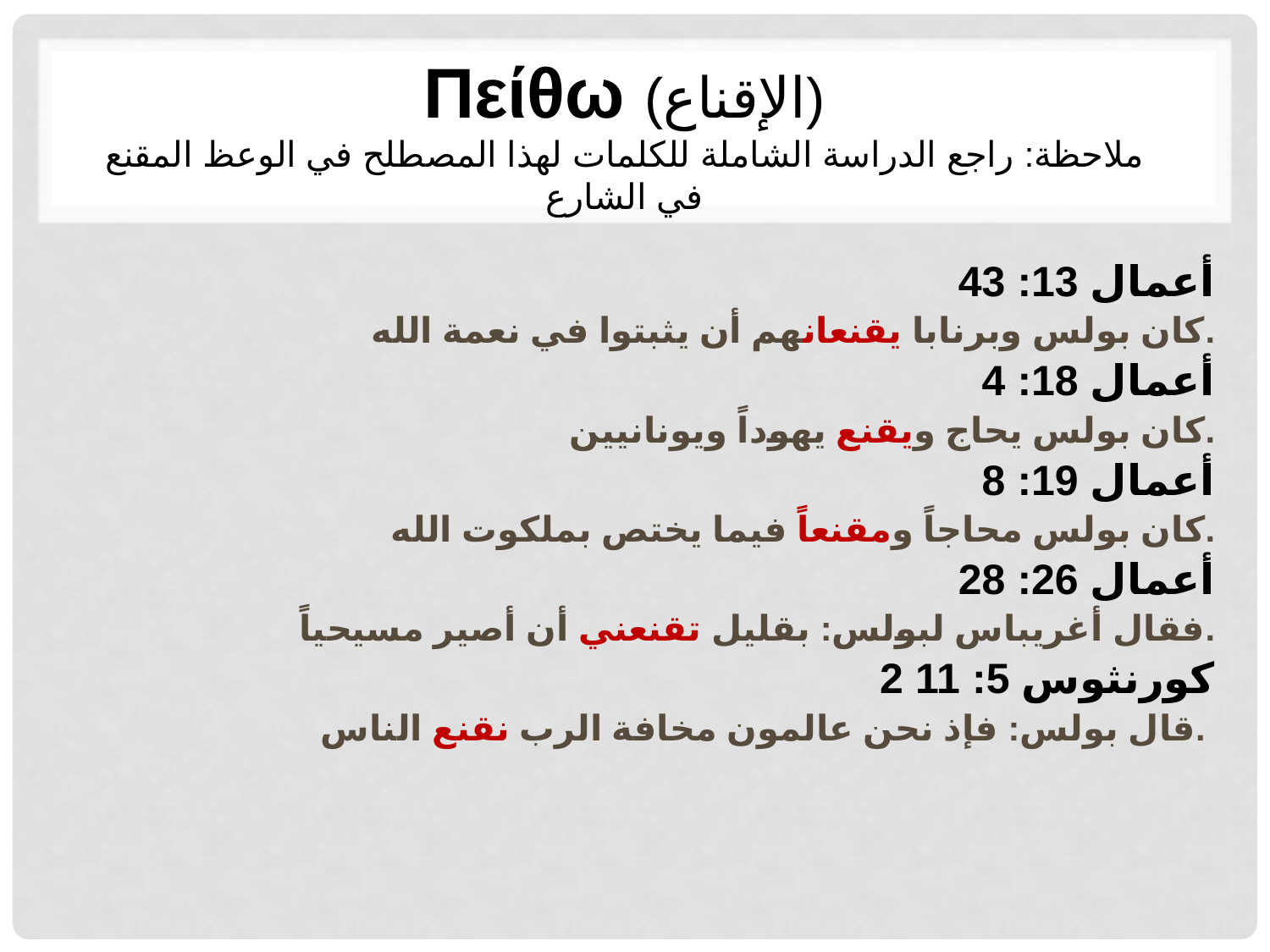

# Πείθω (الإقناع) ملاحظة: راجع الدراسة الشاملة للكلمات لهذا المصطلح في الوعظ المقنع في الشارع
أعمال 13: 43
          كان بولس وبرنابا يقنعانهم أن يثبتوا في نعمة الله.
أعمال 18: 4
          كان بولس يحاج ويقنع يهوداً ويونانيين.
أعمال 19: 8
            كان بولس محاجاً ومقنعاً فيما يختص بملكوت الله.
أعمال 26: 28
            فقال أغريباس لبولس: بقليل تقنعني أن أصير مسيحياً.
2 كورنثوس 5: 11
          قال بولس: فإذ نحن عالمون مخافة الرب نقنع الناس.